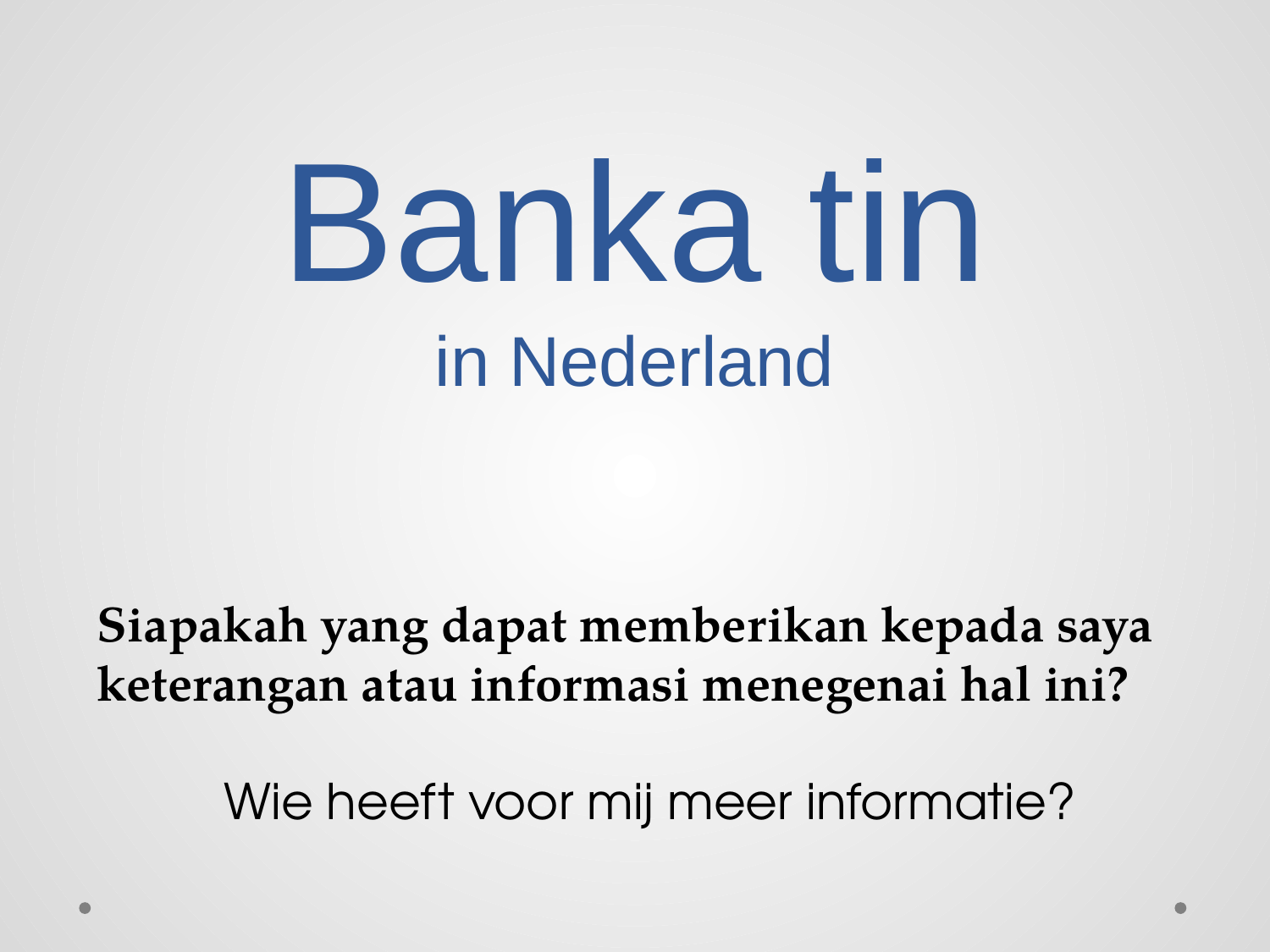

# Banka tin in Nederland
Siapakah yang dapat memberikan kepada saya keterangan atau informasi menegenai hal ini?

Wie heeft voor mij meer informatie?